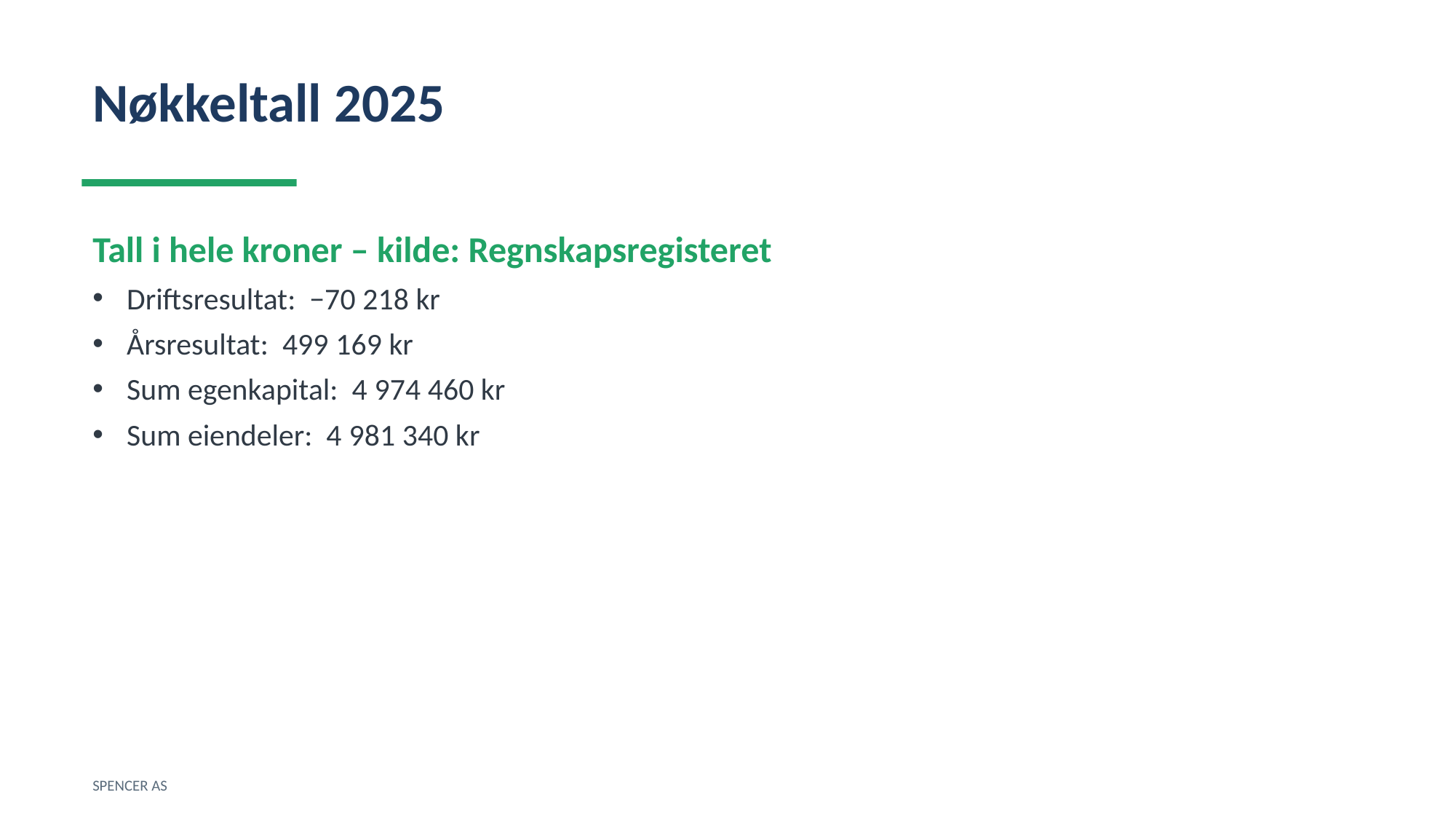

Nøkkeltall 2025

Tall i hele kroner – kilde: Regnskapsregisteret
Driftsresultat:  −70 218 kr
Årsresultat:  499 169 kr
Sum egenkapital:  4 974 460 kr
Sum eiendeler:  4 981 340 kr
SPENCER AS